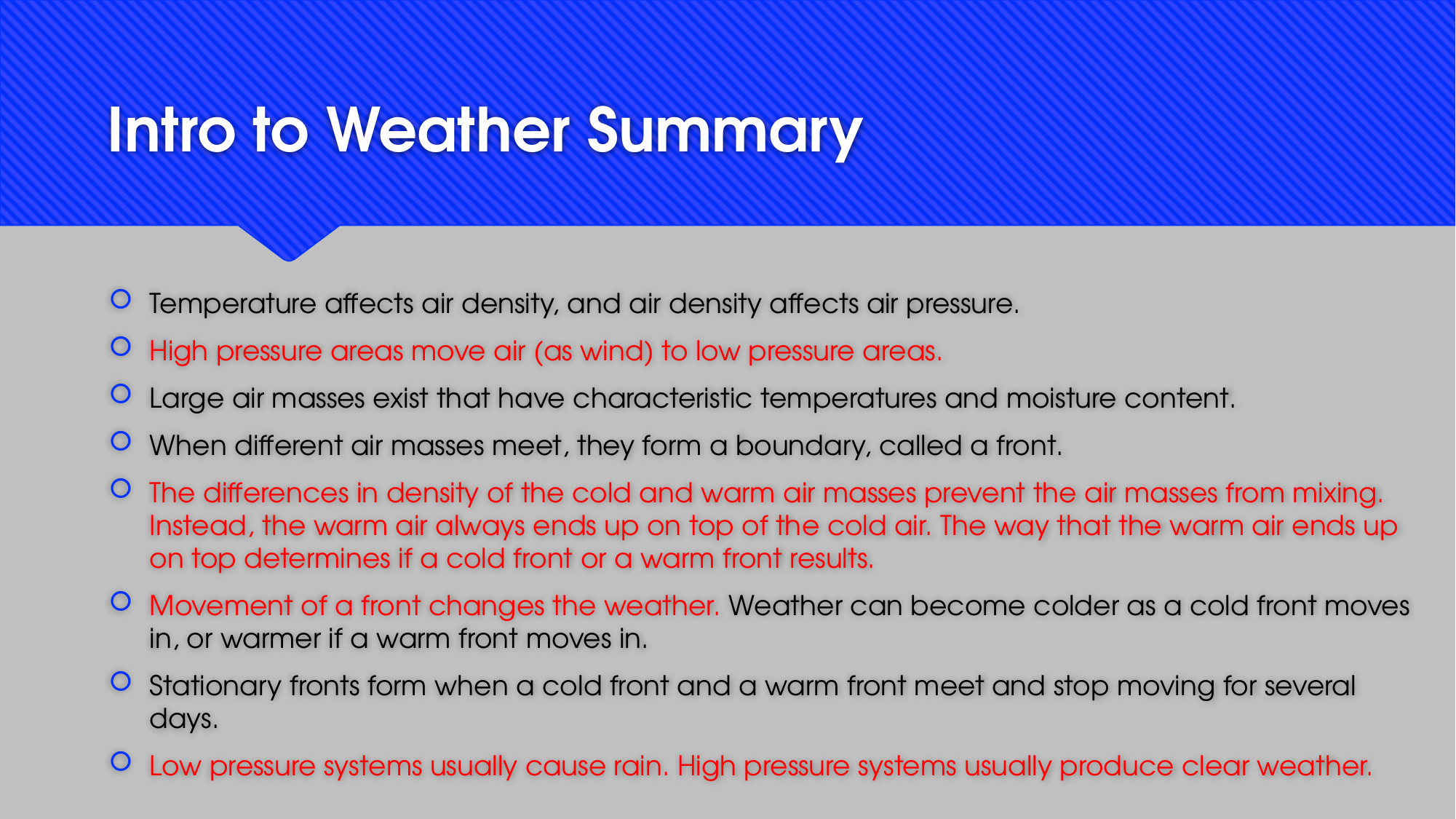

# Intro to Weather Summary
Temperature affects air density, and air density affects air pressure.
High pressure areas move air (as wind) to low pressure areas.
Large air masses exist that have characteristic temperatures and moisture content.
When different air masses meet, they form a boundary, called a front.
The differences in density of the cold and warm air masses prevent the air masses from mixing. Instead, the warm air always ends up on top of the cold air. The way that the warm air ends up on top determines if a cold front or a warm front results.
Movement of a front changes the weather. Weather can become colder as a cold front moves in, or warmer if a warm front moves in.
Stationary fronts form when a cold front and a warm front meet and stop moving for several days.
Low pressure systems usually cause rain. High pressure systems usually produce clear weather.